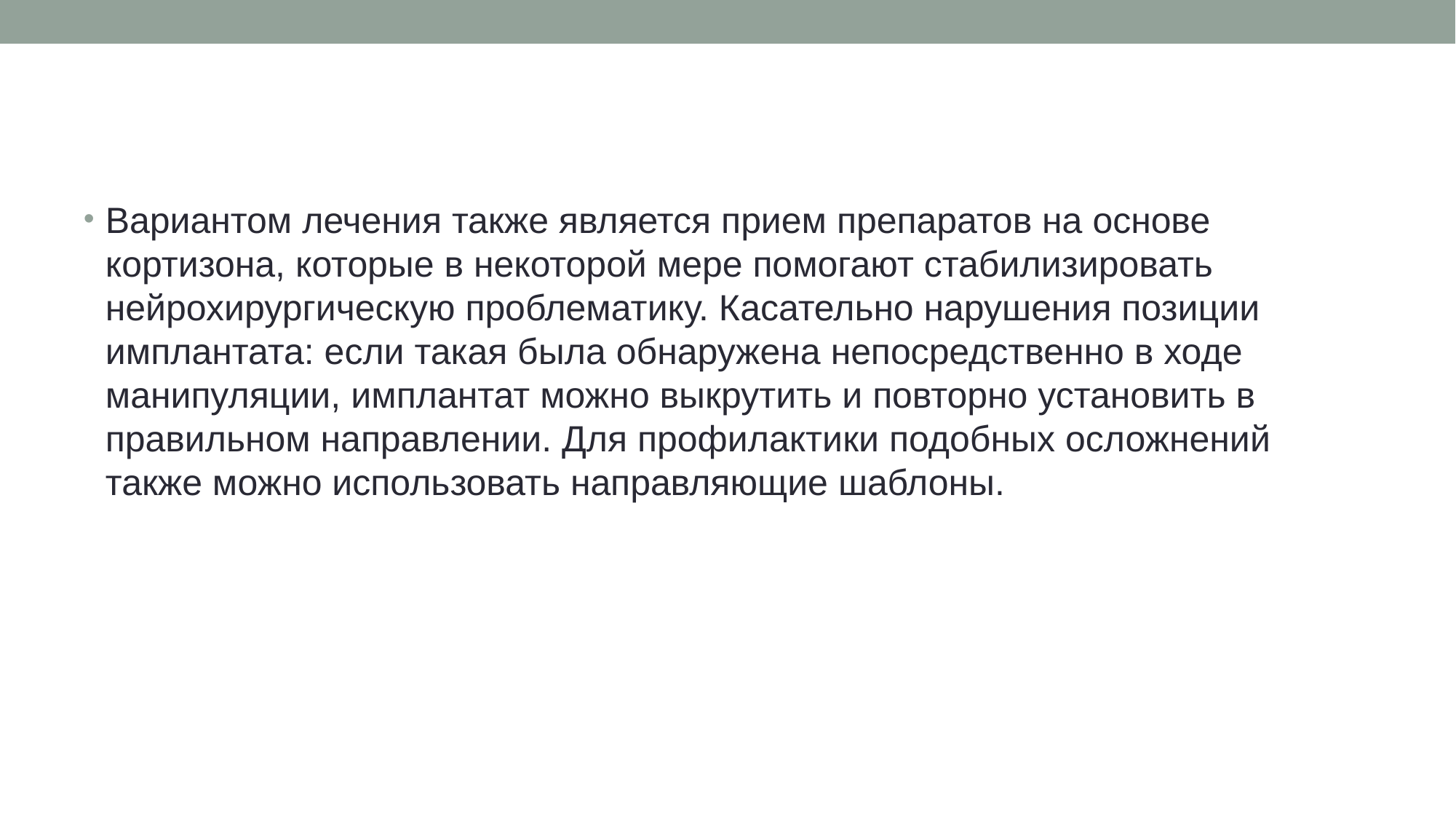

#
Вариантом лечения также является прием препаратов на основе кортизона, которые в некоторой мере помогают стабилизировать нейрохирургическую проблематику. Касательно нарушения позиции имплантата: если такая была обнаружена непосредственно в ходе манипуляции, имплантат можно выкрутить и повторно установить в правильном направлении. Для профилактики подобных осложнений также можно использовать направляющие шаблоны.